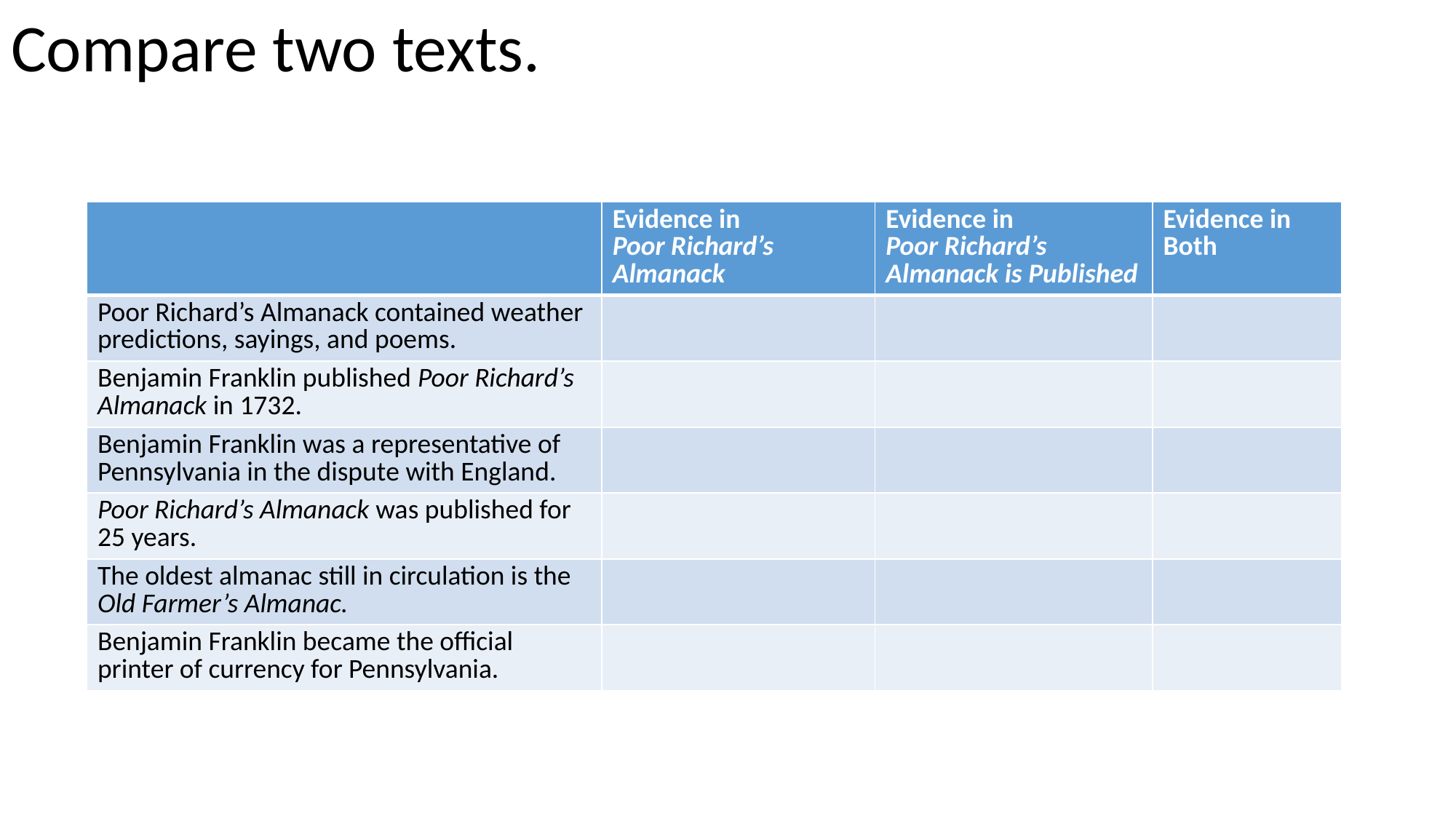

# Compare two texts.
|  | Evidence in Poor Richard’s Almanack | Evidence in Poor Richard’s Almanack is Published | Evidence in Both |
| --- | --- | --- | --- |
| Poor Richard’s Almanack contained weather predictions, sayings, and poems. |  |  |  |
| Benjamin Franklin published Poor Richard’s Almanack in 1732. |  |  |  |
| Benjamin Franklin was a representative of Pennsylvania in the dispute with England. |  |  |  |
| Poor Richard’s Almanack was published for 25 years. |  |  |  |
| The oldest almanac still in circulation is the Old Farmer’s Almanac. |  |  |  |
| Benjamin Franklin became the official printer of currency for Pennsylvania. |  |  |  |